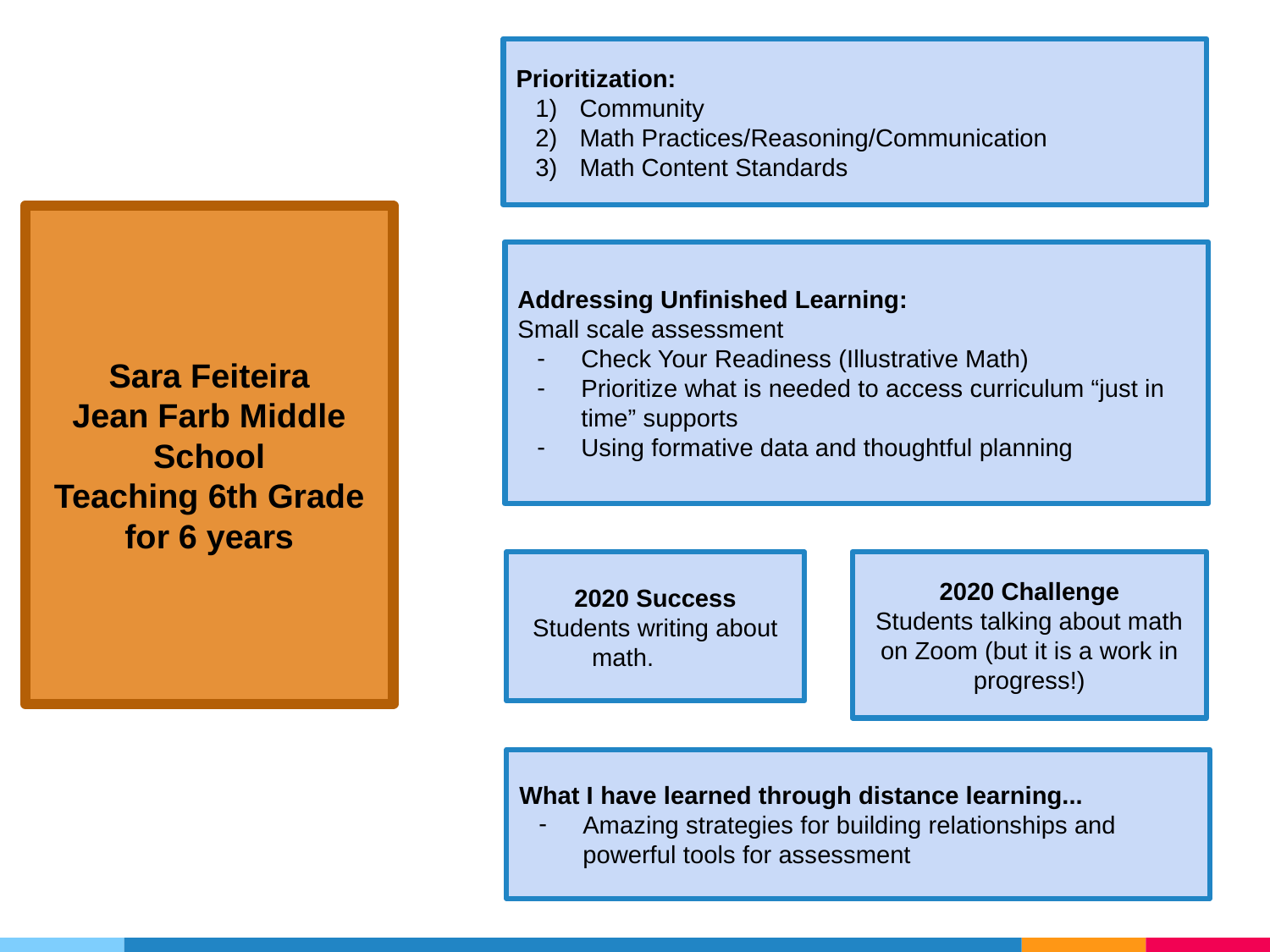

Prioritization:
Community
Math Practices/Reasoning/Communication
Math Content Standards
Sara Feiteira
Jean Farb Middle School
Teaching 6th Grade for 6 years

Addressing Unfinished Learning:
Small scale assessment
Check Your Readiness (Illustrative Math)
Prioritize what is needed to access curriculum “just in time” supports
Using formative data and thoughtful planning

2020 Success
Students writing about math.
2020 Challenge
Students talking about math on Zoom (but it is a work in progress!)
What I have learned through distance learning...
Amazing strategies for building relationships and powerful tools for assessment